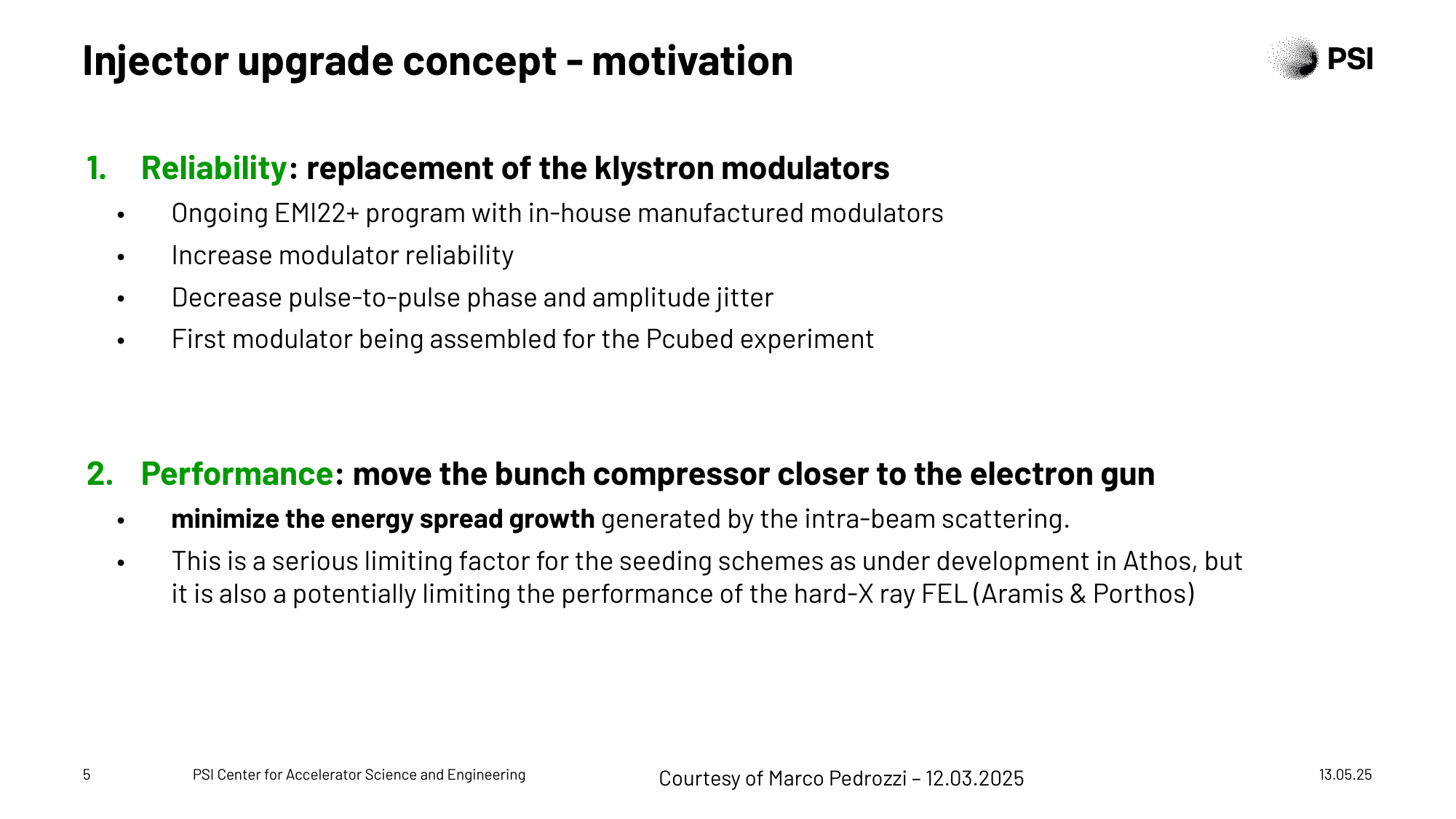

# Injector upgrade concept - motivation
Reliability: replacement of the klystron modulators
Ongoing EMI22+ program with in-house manufactured modulators
Increase modulator reliability
Decrease pulse-to-pulse phase and amplitude jitter
First modulator being assembled for the Pcubed experiment

Performance: move the bunch compressor closer to the electron gun
minimize the energy spread growth generated by the intra-beam scattering​.
This is a serious limiting factor for the seeding schemes as under development in Athos, but it is also a potentially limiting the performance of the hard-X ray FEL (Aramis & Porthos)
5
PSI Center for Accelerator Science and Engineering
Courtesy of Marco Pedrozzi – 12.03.2025
13.05.25